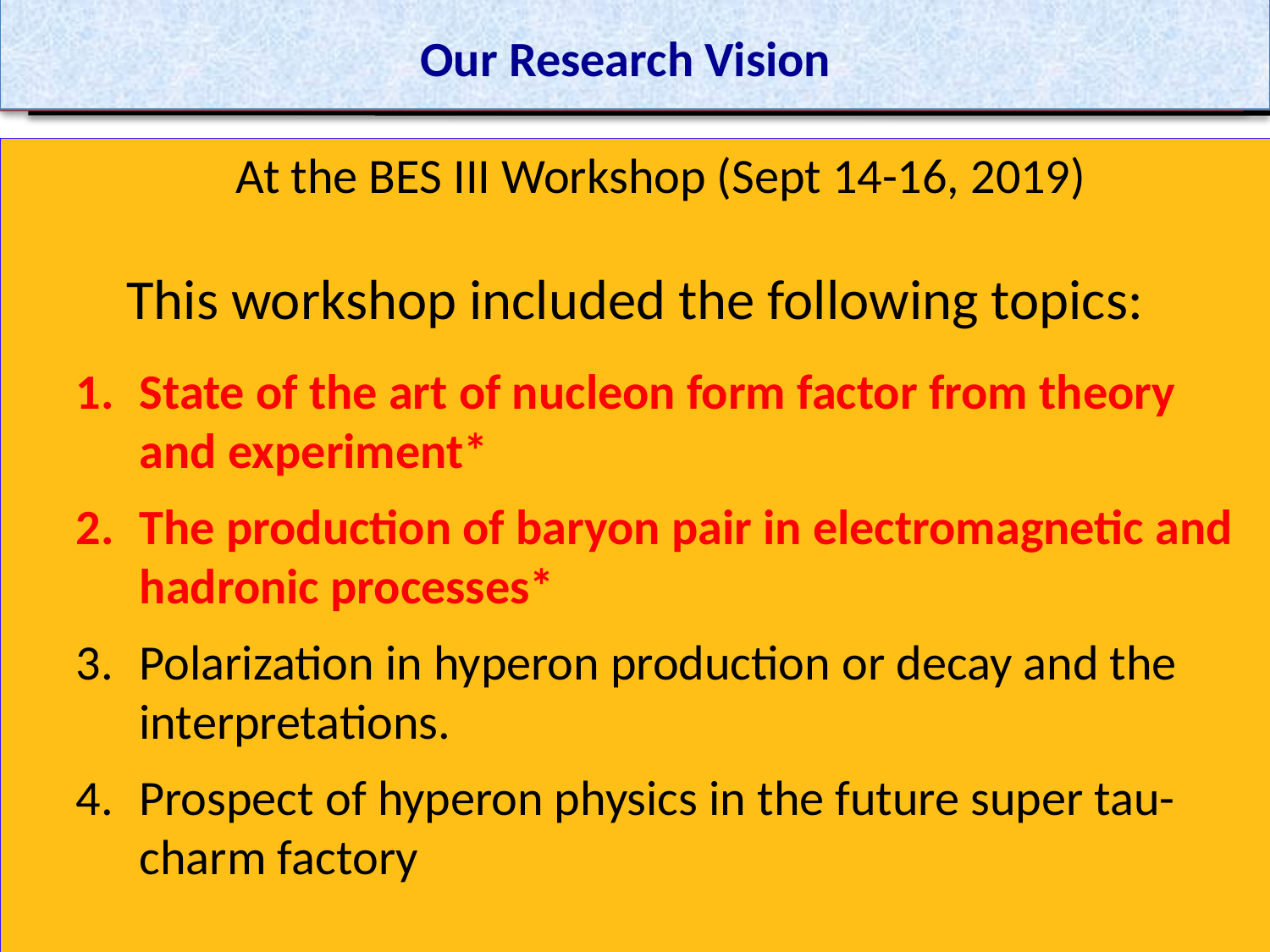

# Our Research Vision
At the BES III Workshop (Sept 14-16, 2019)

This workshop included the following topics:

State of the art of nucleon form factor from theory and experiment*

The production of baryon pair in electromagnetic and hadronic processes*

Polarization in hyperon production or decay and the interpretations.

Prospect of hyperon physics in the future super tau-charm factory
*primarily TL